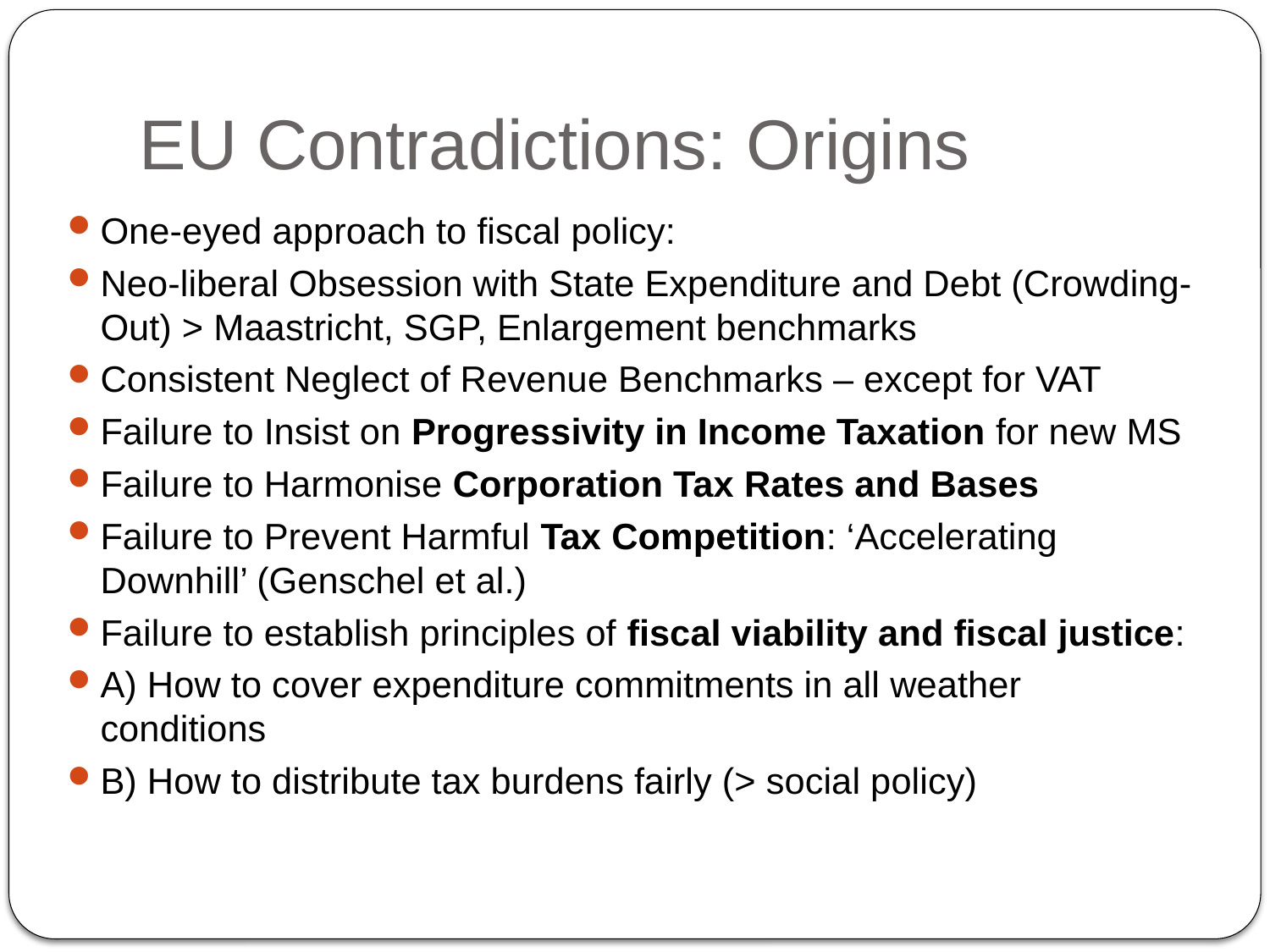

# EU Contradictions: Origins
One-eyed approach to fiscal policy:
Neo-liberal Obsession with State Expenditure and Debt (Crowding-Out) > Maastricht, SGP, Enlargement benchmarks
Consistent Neglect of Revenue Benchmarks – except for VAT
Failure to Insist on Progressivity in Income Taxation for new MS
Failure to Harmonise Corporation Tax Rates and Bases
Failure to Prevent Harmful Tax Competition: ‘Accelerating Downhill’ (Genschel et al.)
Failure to establish principles of fiscal viability and fiscal justice:
A) How to cover expenditure commitments in all weather conditions
B) How to distribute tax burdens fairly (> social policy)